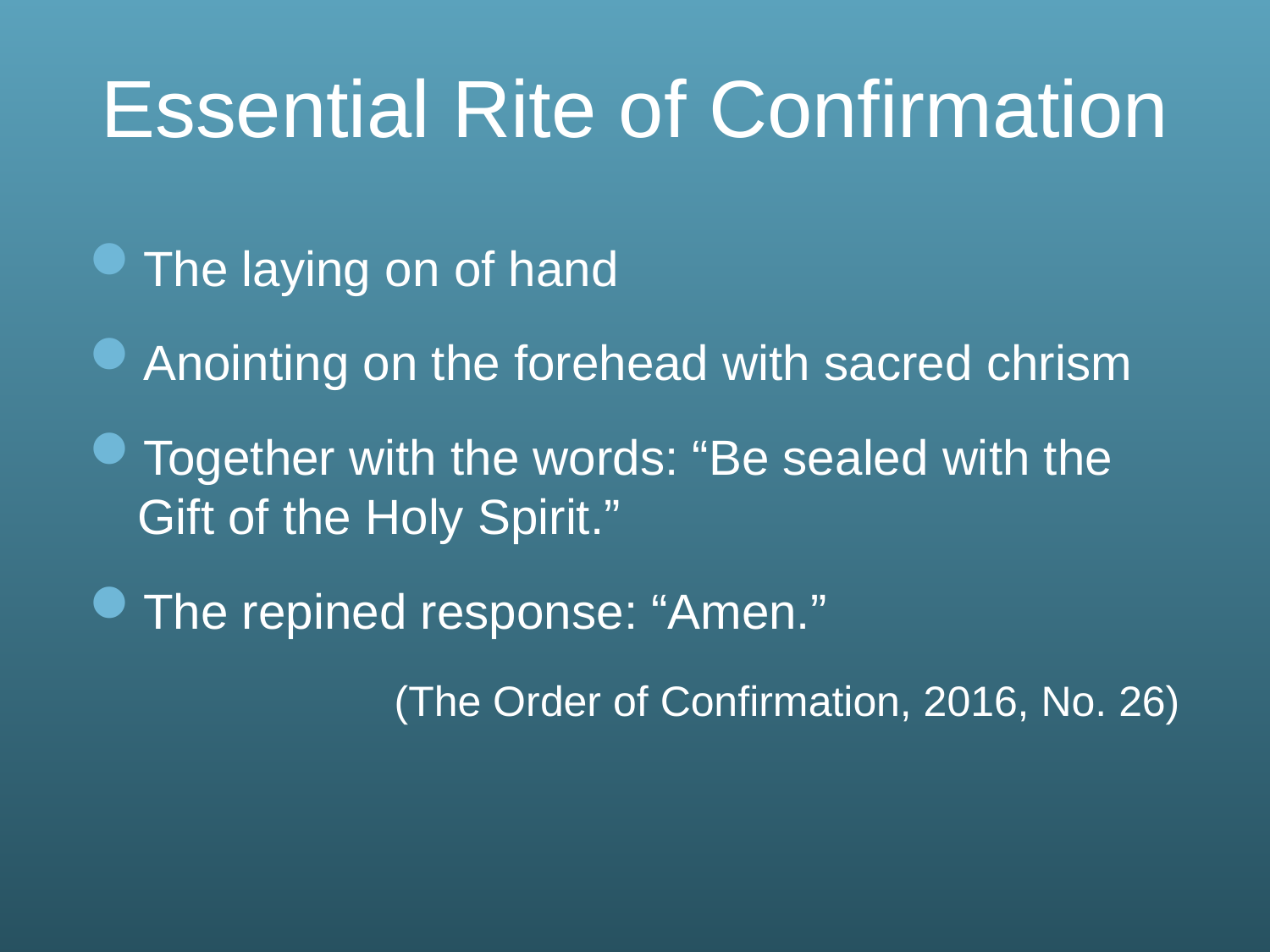

# Essential Rite of Confirmation
The laying on of hand
Anointing on the forehead with sacred chrism
Together with the words: “Be sealed with the Gift of the Holy Spirit.”
The repined response: “Amen.”
(The Order of Confirmation, 2016, No. 26)